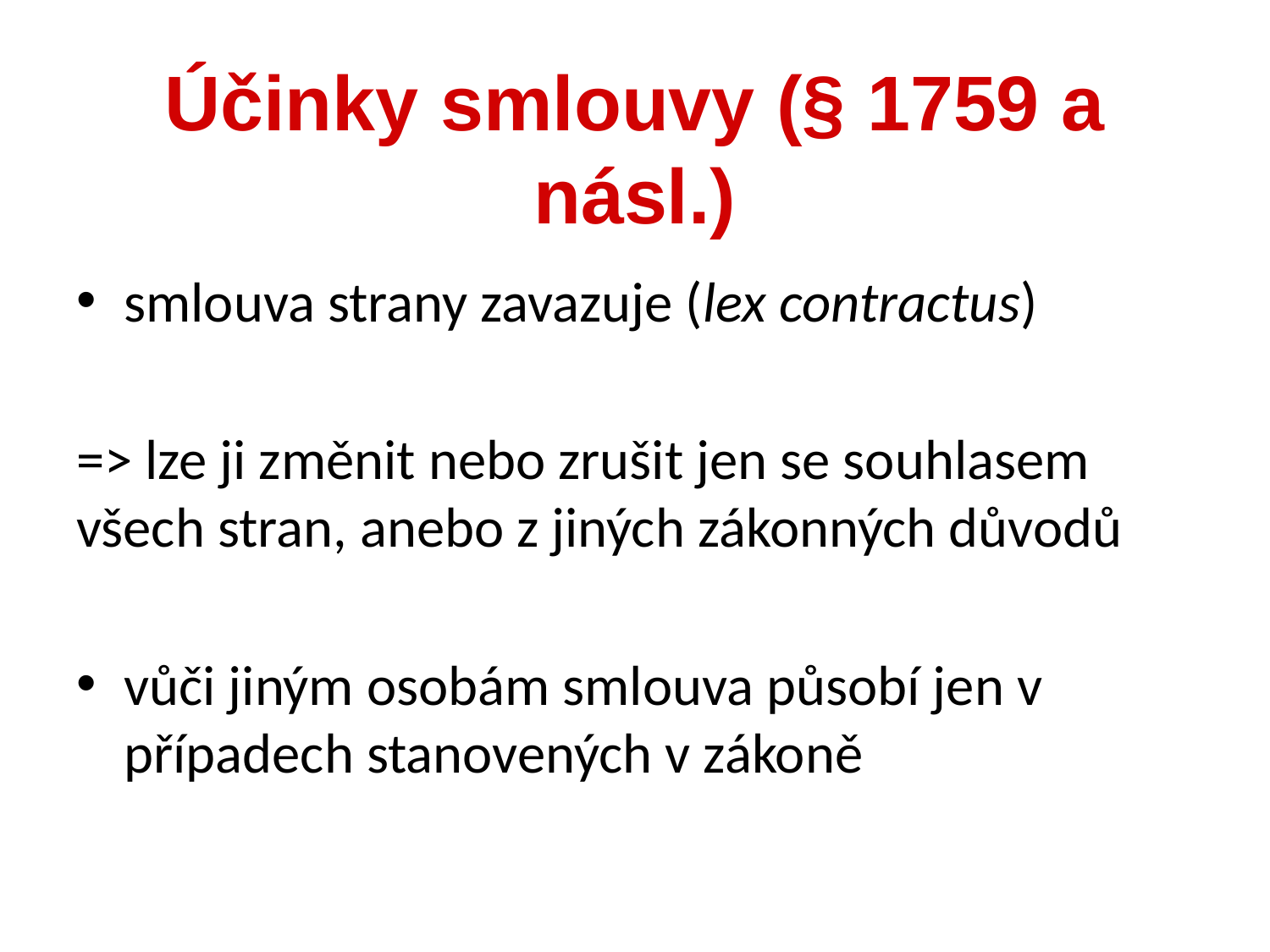

smlouva strany zavazuje (lex contractus)

=> lze ji změnit nebo zrušit jen se souhlasem všech stran, anebo z jiných zákonných důvodů

vůči jiným osobám smlouva působí jen v případech stanovených v zákoně

Účinky smlouvy (§ 1759 a násl.)